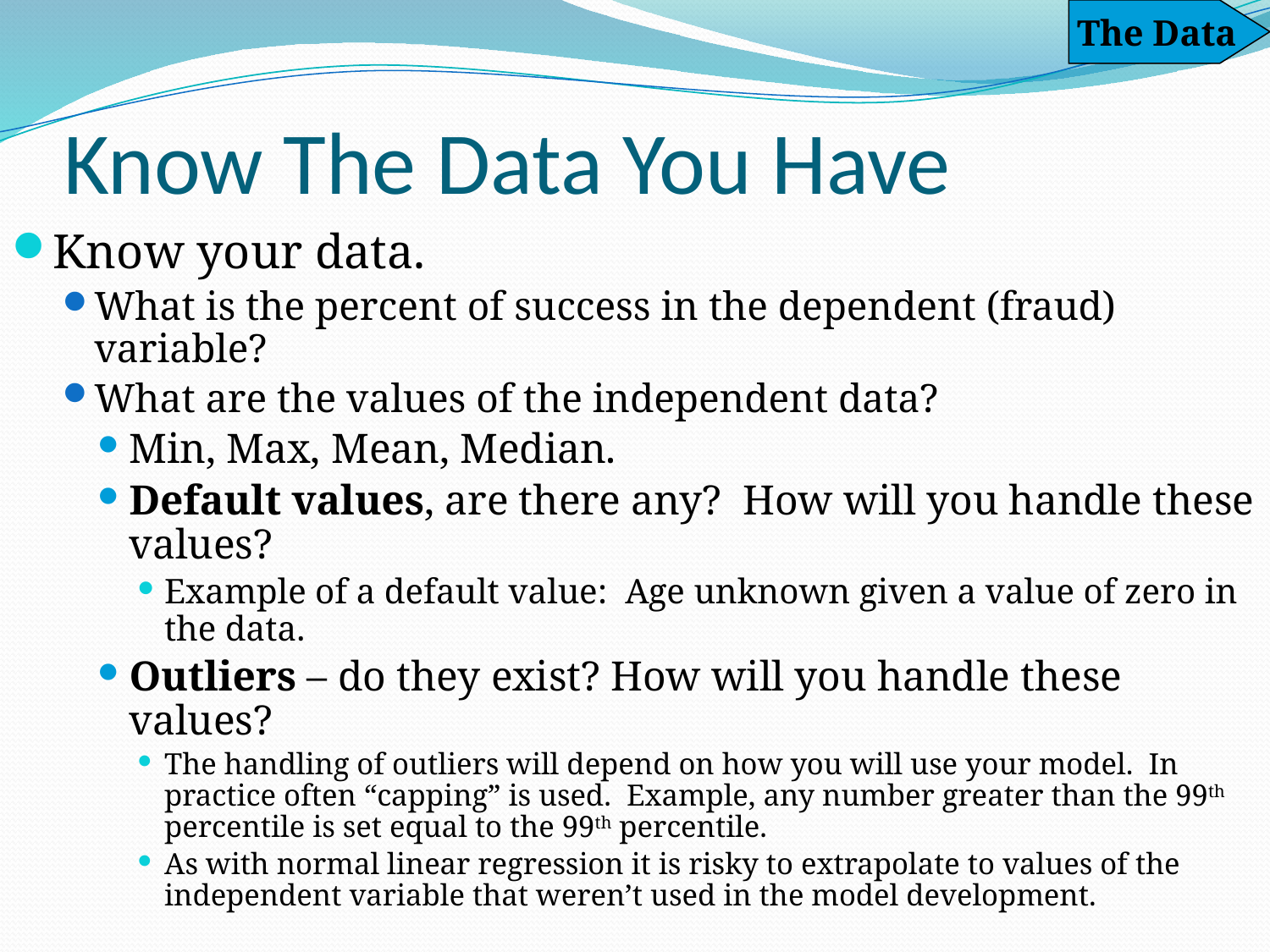

The Data
# Know The Data You Have
Know your data.
What is the percent of success in the dependent (fraud) variable?
What are the values of the independent data?
Min, Max, Mean, Median.
Default values, are there any?  How will you handle these values?
Example of a default value:  Age unknown given a value of zero in the data.
Outliers – do they exist? How will you handle these values?
The handling of outliers will depend on how you will use your model.  In practice often “capping” is used.  Example, any number greater than the 99th percentile is set equal to the 99th percentile.
As with normal linear regression it is risky to extrapolate to values of the independent variable that weren’t used in the model development.